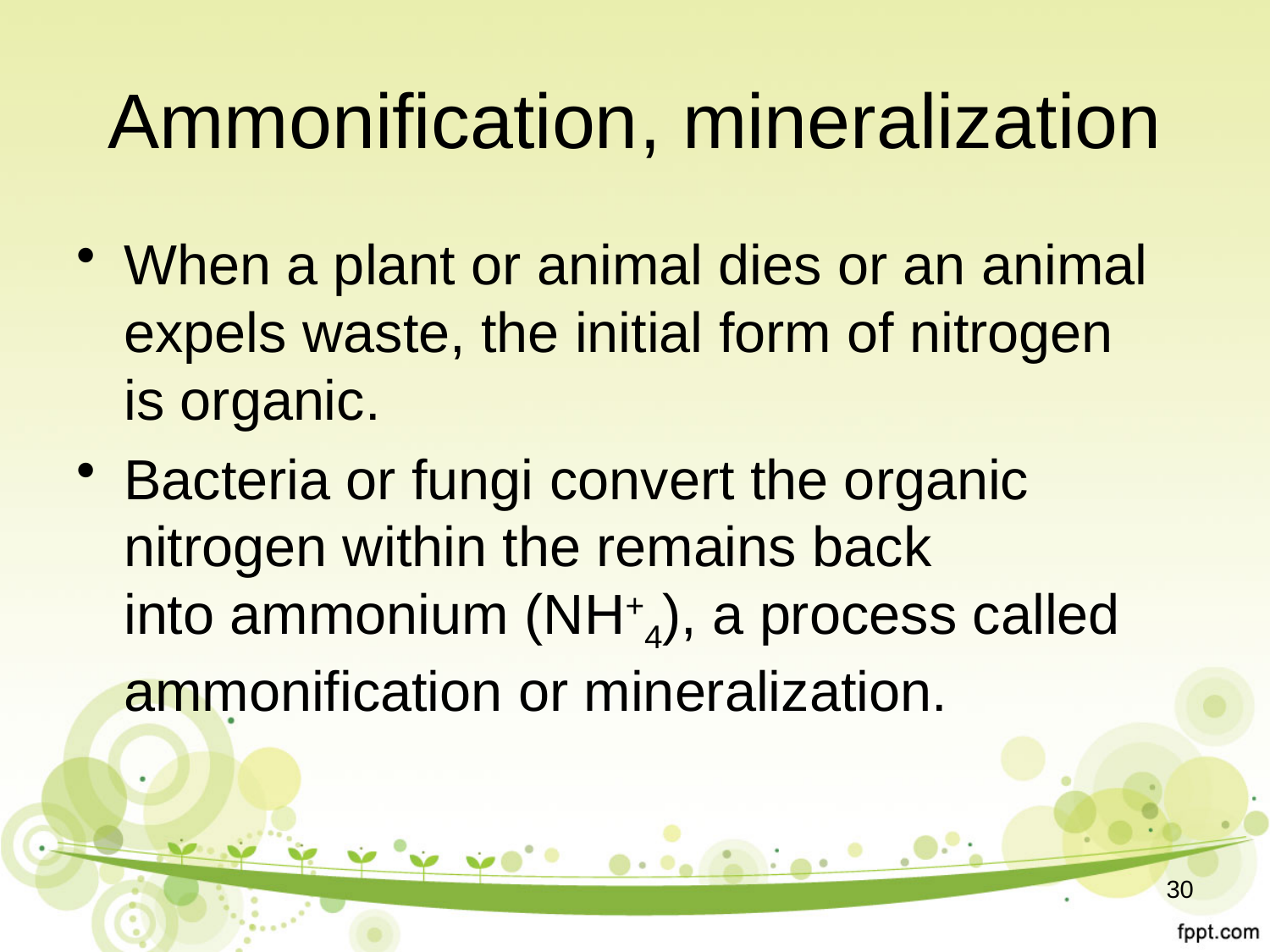

# Ammonification, mineralization
When a plant or animal dies or an animal expels waste, the initial form of nitrogen is organic.
Bacteria or fungi convert the organic nitrogen within the remains back into ammonium (NH+4), a process called ammonification or mineralization.
30